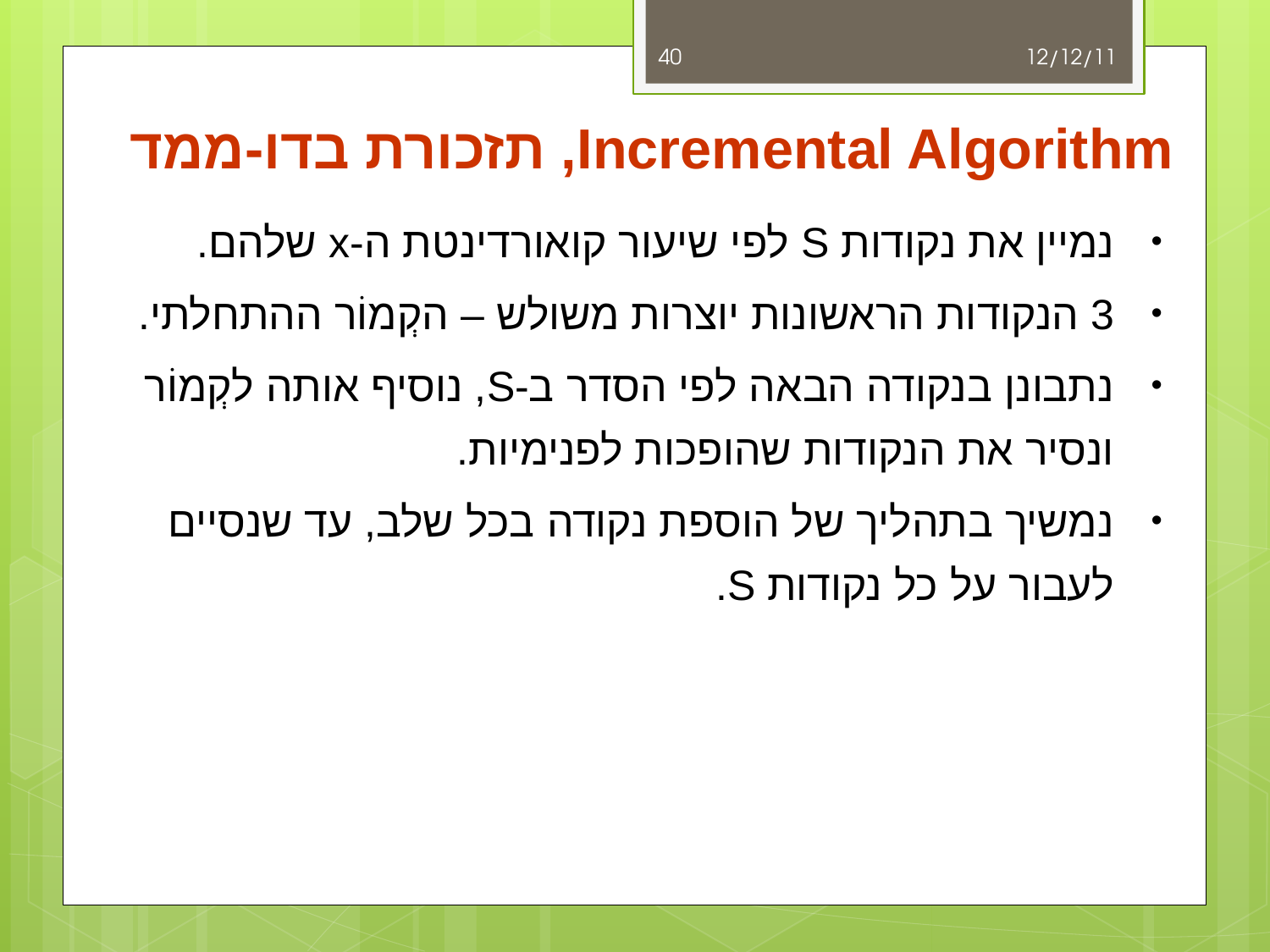

40
12/12/11
Incremental Algorithm, תזכורת בדו-ממד
נמיין את נקודות S לפי שיעור קואורדינטת ה-x שלהם.
3 הנקודות הראשונות יוצרות משולש – הקְמוֹר ההתחלתי.
נתבונן בנקודה הבאה לפי הסדר ב-S, נוסיף אותה לקְמוֹר ונסיר את הנקודות שהופכות לפנימיות.
נמשיך בתהליך של הוספת נקודה בכל שלב, עד שנסיים לעבור על כל נקודות S.